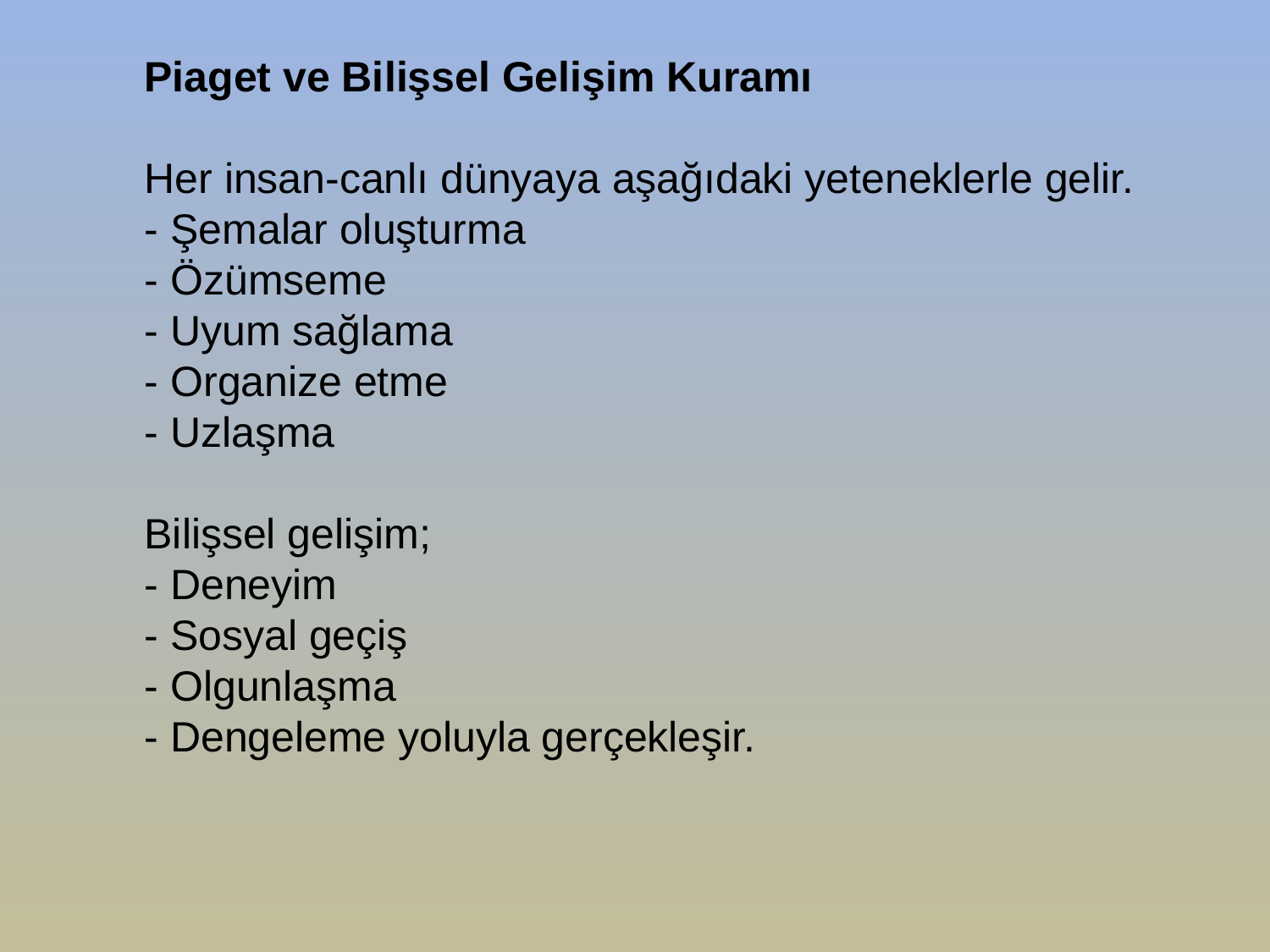

Piaget ve Bilişsel Gelişim Kuramı

Her insan-canlı dünyaya aşağıdaki yeteneklerle gelir.
- Şemalar oluşturma
- Özümseme
- Uyum sağlama
- Organize etme
- Uzlaşma

Bilişsel gelişim;
- Deneyim
- Sosyal geçiş
- Olgunlaşma
- Dengeleme yoluyla gerçekleşir.